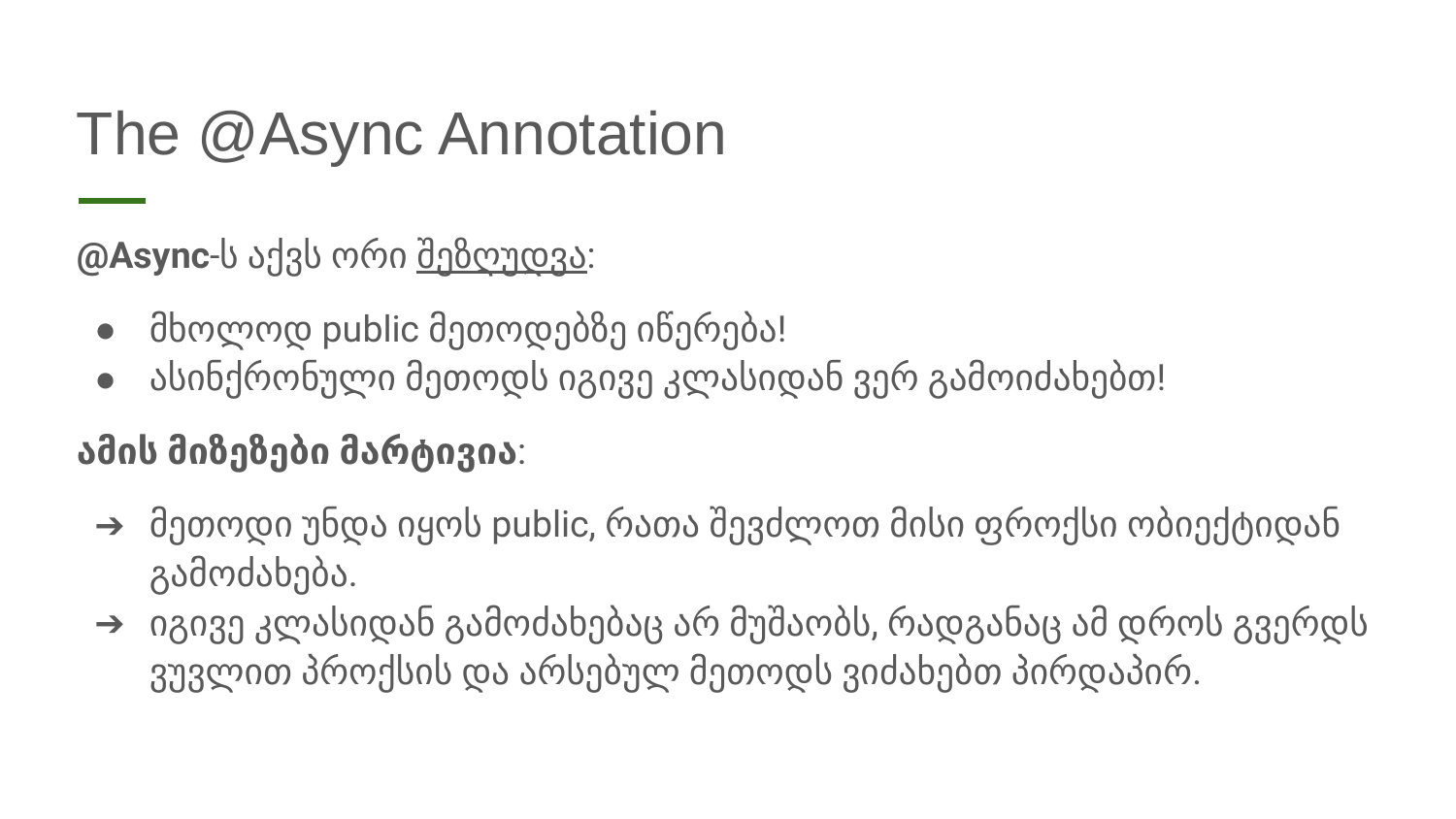

# The @Async Annotation
@Async-ს აქვს ორი შეზღუდვა:
მხოლოდ public მეთოდებზე იწერება!
ასინქრონული მეთოდს იგივე კლასიდან ვერ გამოიძახებთ!
ამის მიზეზები მარტივია:
მეთოდი უნდა იყოს public, რათა შევძლოთ მისი ფროქსი ობიექტიდან გამოძახება.
იგივე კლასიდან გამოძახებაც არ მუშაობს, რადგანაც ამ დროს გვერდს ვუვლით პროქსის და არსებულ მეთოდს ვიძახებთ პირდაპირ.